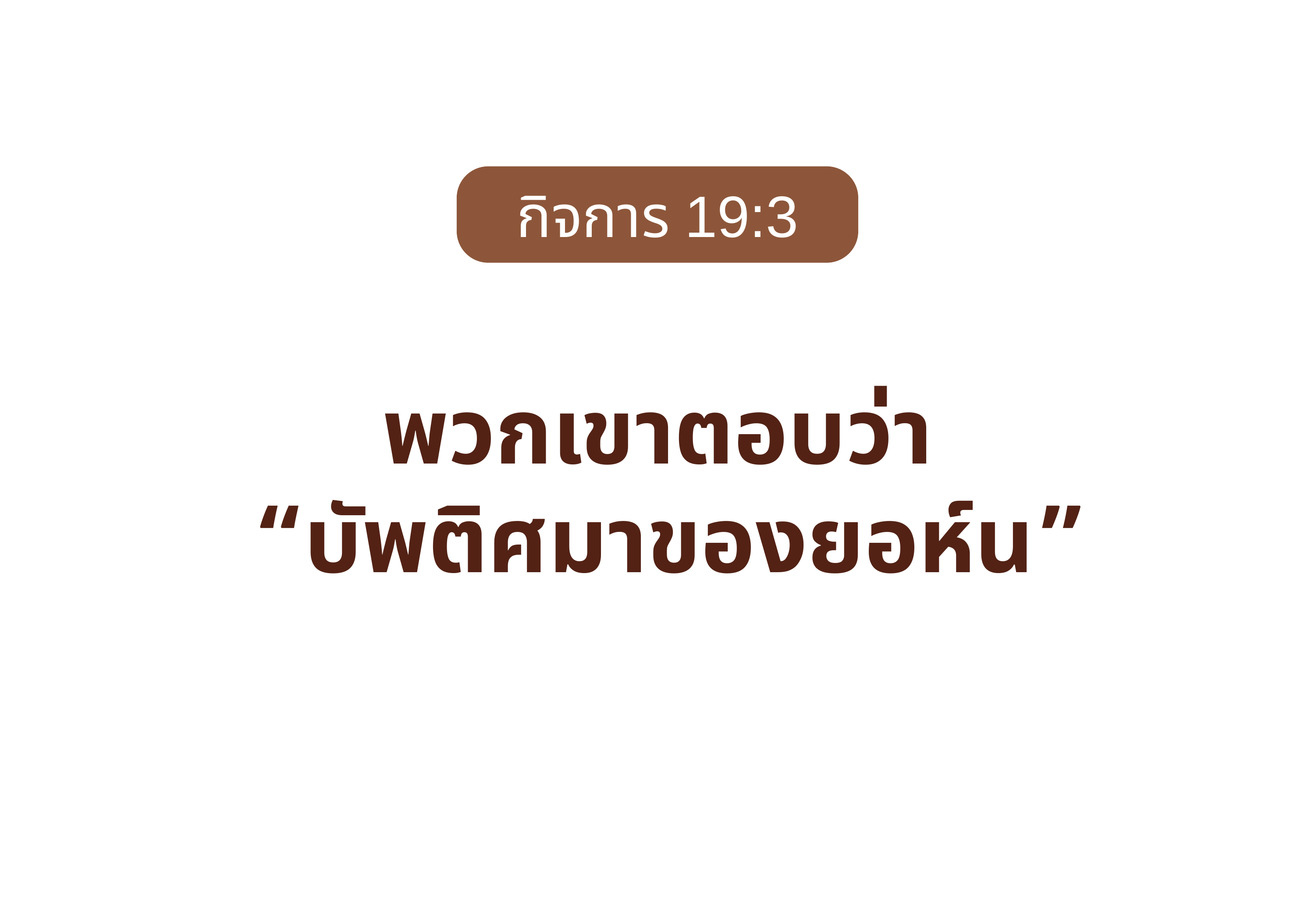

กิจการ 19:3
พวกเขาตอบว่า
 “บัพติศมาของยอห์น”